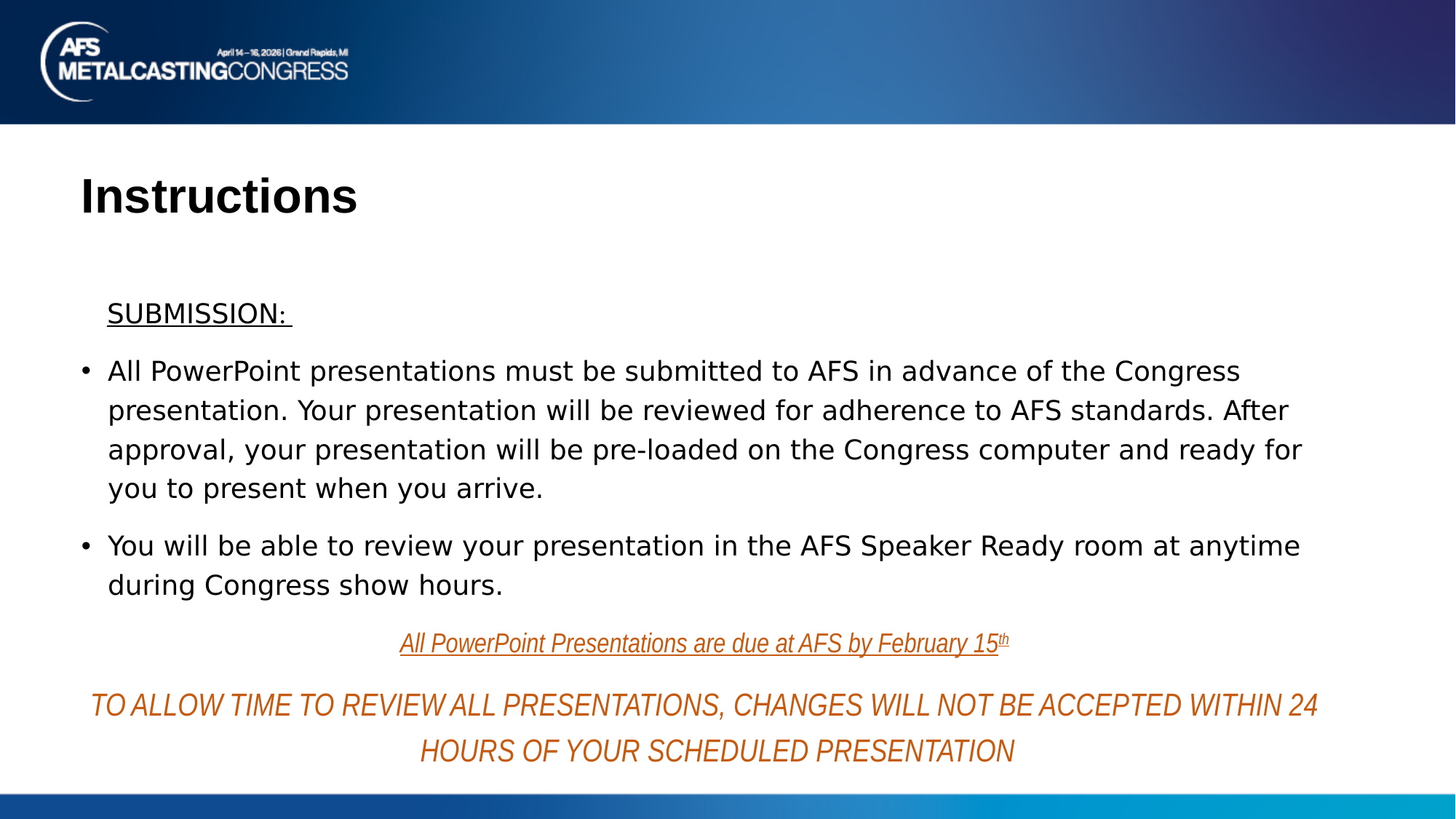

# Instructions
    SUBMISSION:
All PowerPoint presentations must be submitted to AFS in advance of the Congress presentation. Your presentation will be reviewed for adherence to AFS standards. After approval, your presentation will be pre-loaded on the Congress computer and ready for you to present when you arrive.
You will be able to review your presentation in the AFS Speaker Ready room at anytime during Congress show hours.
All PowerPoint Presentations are due at AFS by February 15th
TO ALLOW TIME TO REVIEW ALL PRESENTATIONS, CHANGES WILL NOT BE ACCEPTED WITHIN 24 HOURS OF YOUR SCHEDULED PRESENTATION